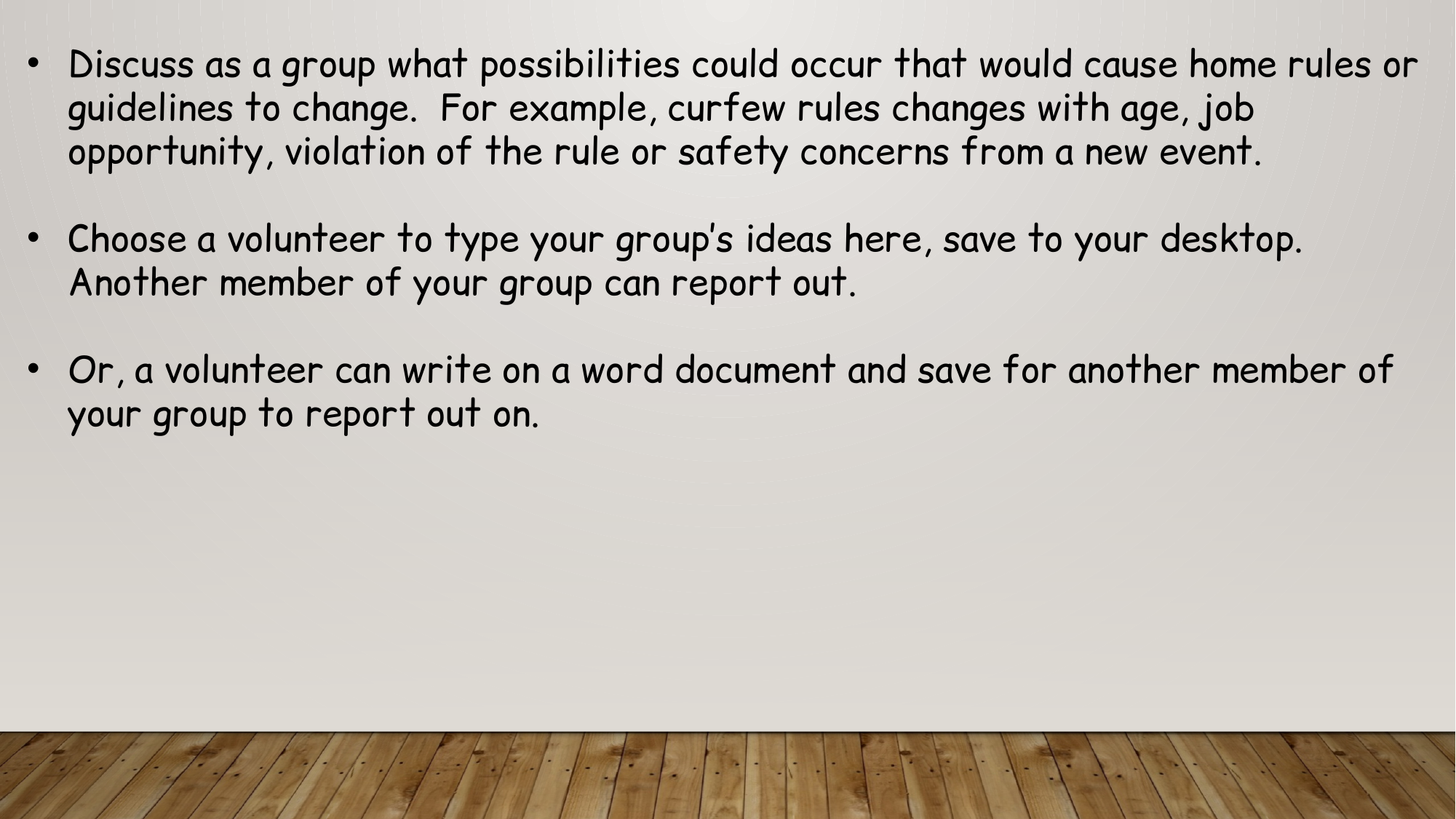

Discuss as a group what possibilities could occur that would cause home rules or guidelines to change.  For example, curfew rules changes with age, job opportunity, violation of the rule or safety concerns from a new event.

Choose a volunteer to type your group’s ideas here, save to your desktop.  Another member of your group can report out.

Or, a volunteer can write on a word document and save for another member of your group to report out on.